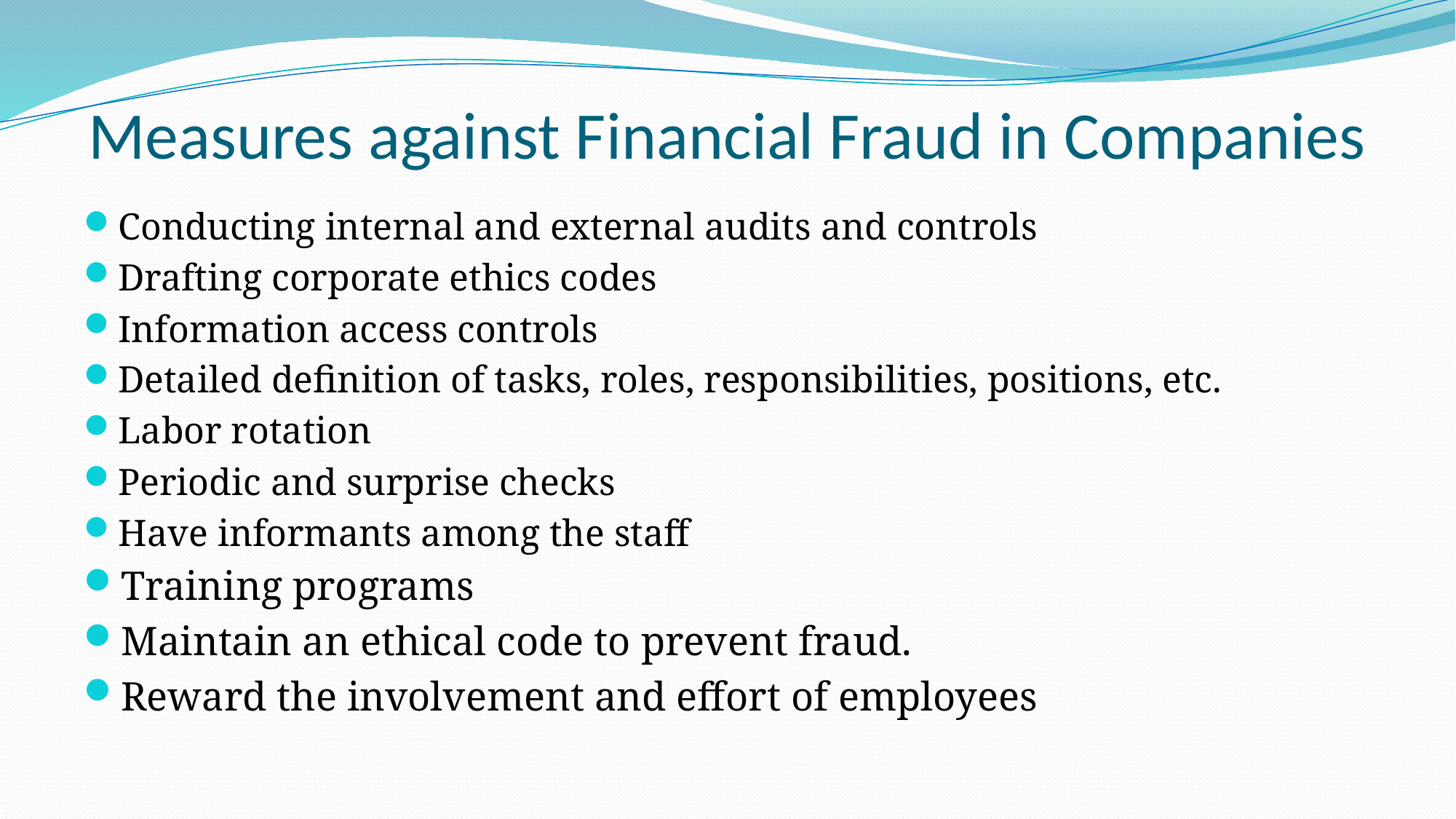

# Measures against Financial Fraud in Companies
Conducting internal and external audits and controls
Drafting corporate ethics codes
Information access controls
Detailed definition of tasks, roles, responsibilities, positions, etc.
Labor rotation
Periodic and surprise checks
Have informants among the staff
Training programs
Maintain an ethical code to prevent fraud.
Reward the involvement and effort of employees